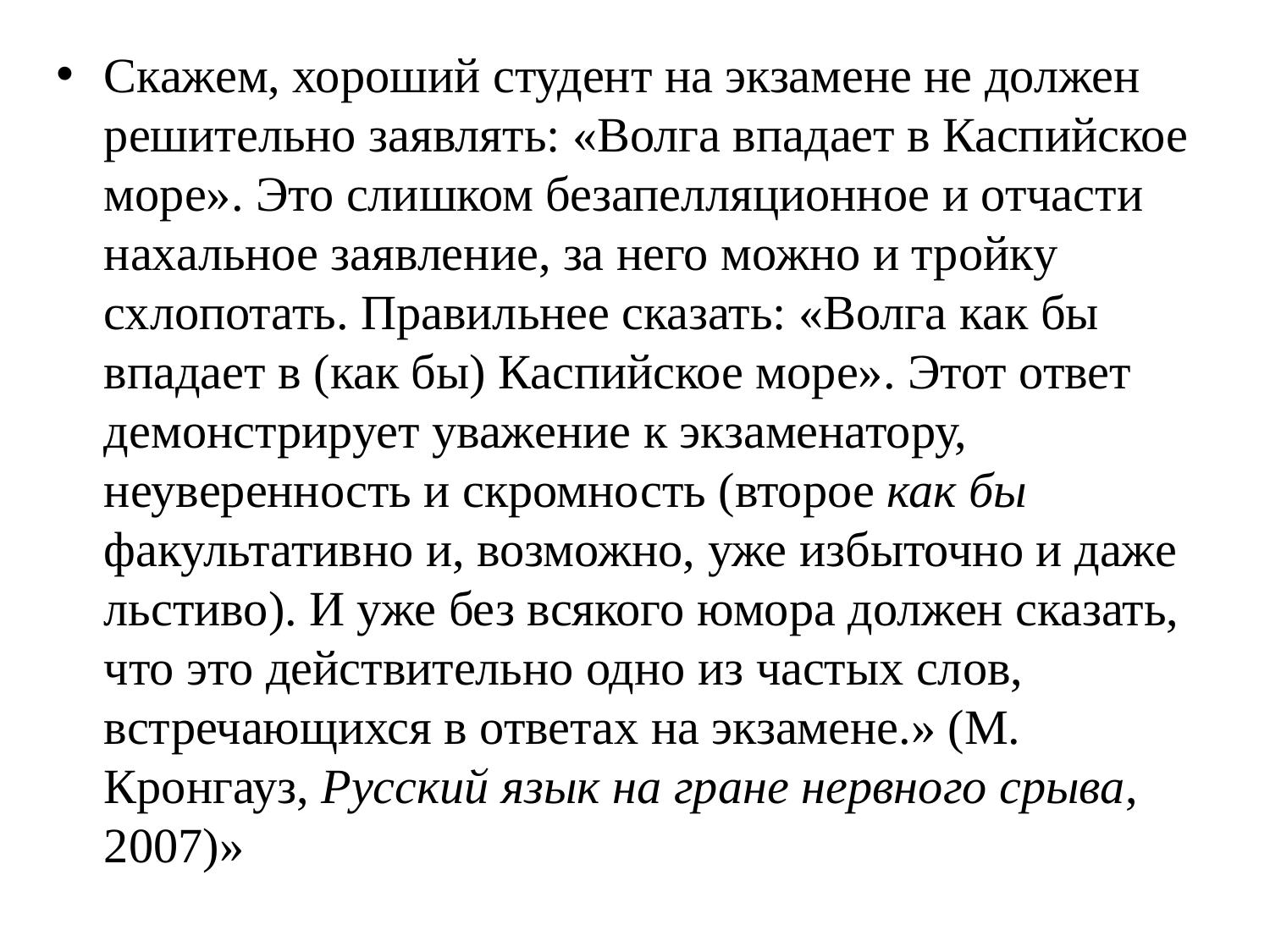

Скажем, хороший студент на экзамене не должен решительно заявлять: «Волга впадает в Каспийское море». Это слишком безапелляционное и отчасти нахальное заявление, за него можно и тройку схлопотать. Правильнее сказать: «Волга как бы впадает в (как бы) Каспийское море». Этот ответ демонстрирует уважение к экзаменатору, неуверенность и скромность (второе как бы  факультативно и, возможно, уже избыточно и даже льстиво). И уже без всякого юмора должен сказать, что это действительно одно из частых слов, встречающихся в ответах на экзамене.» (М. Кронгауз, Русский язык на гране нервного срыва, 2007)»